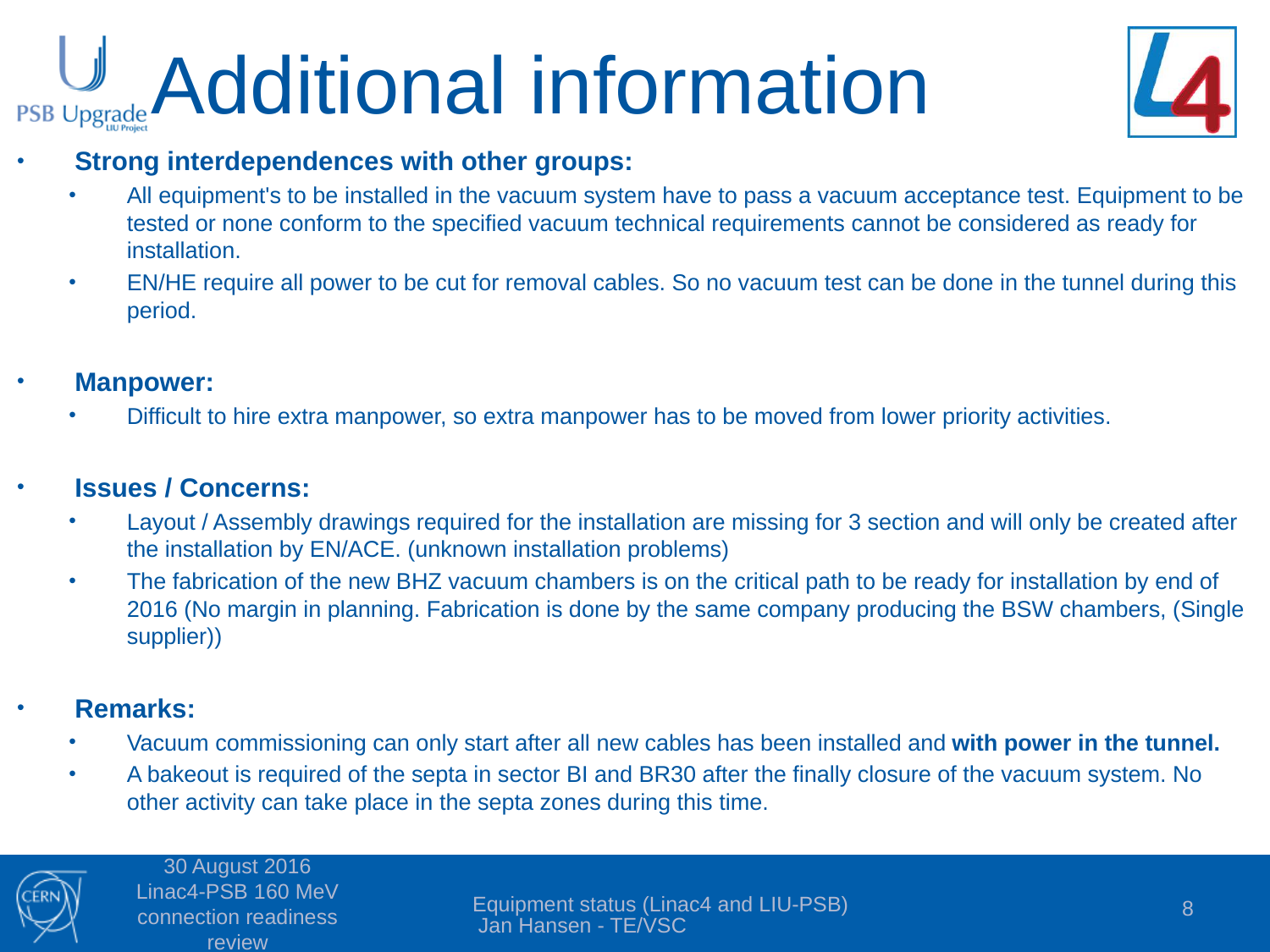

# Additional information
Strong interdependences with other groups:
All equipment's to be installed in the vacuum system have to pass a vacuum acceptance test. Equipment to be tested or none conform to the specified vacuum technical requirements cannot be considered as ready for installation.
EN/HE require all power to be cut for removal cables. So no vacuum test can be done in the tunnel during this period.

Manpower:
Difficult to hire extra manpower, so extra manpower has to be moved from lower priority activities.

Issues / Concerns:
Layout / Assembly drawings required for the installation are missing for 3 section and will only be created after the installation by EN/ACE. (unknown installation problems)
The fabrication of the new BHZ vacuum chambers is on the critical path to be ready for installation by end of 2016 (No margin in planning. Fabrication is done by the same company producing the BSW chambers, (Single supplier))

Remarks:
Vacuum commissioning can only start after all new cables has been installed and with power in the tunnel.
A bakeout is required of the septa in sector BI and BR30 after the finally closure of the vacuum system. No other activity can take place in the septa zones during this time.
30 August 2016 Linac4-PSB 160 MeV connection readiness review
Equipment status (Linac4 and LIU-PSB) Jan Hansen - TE/VSC
8